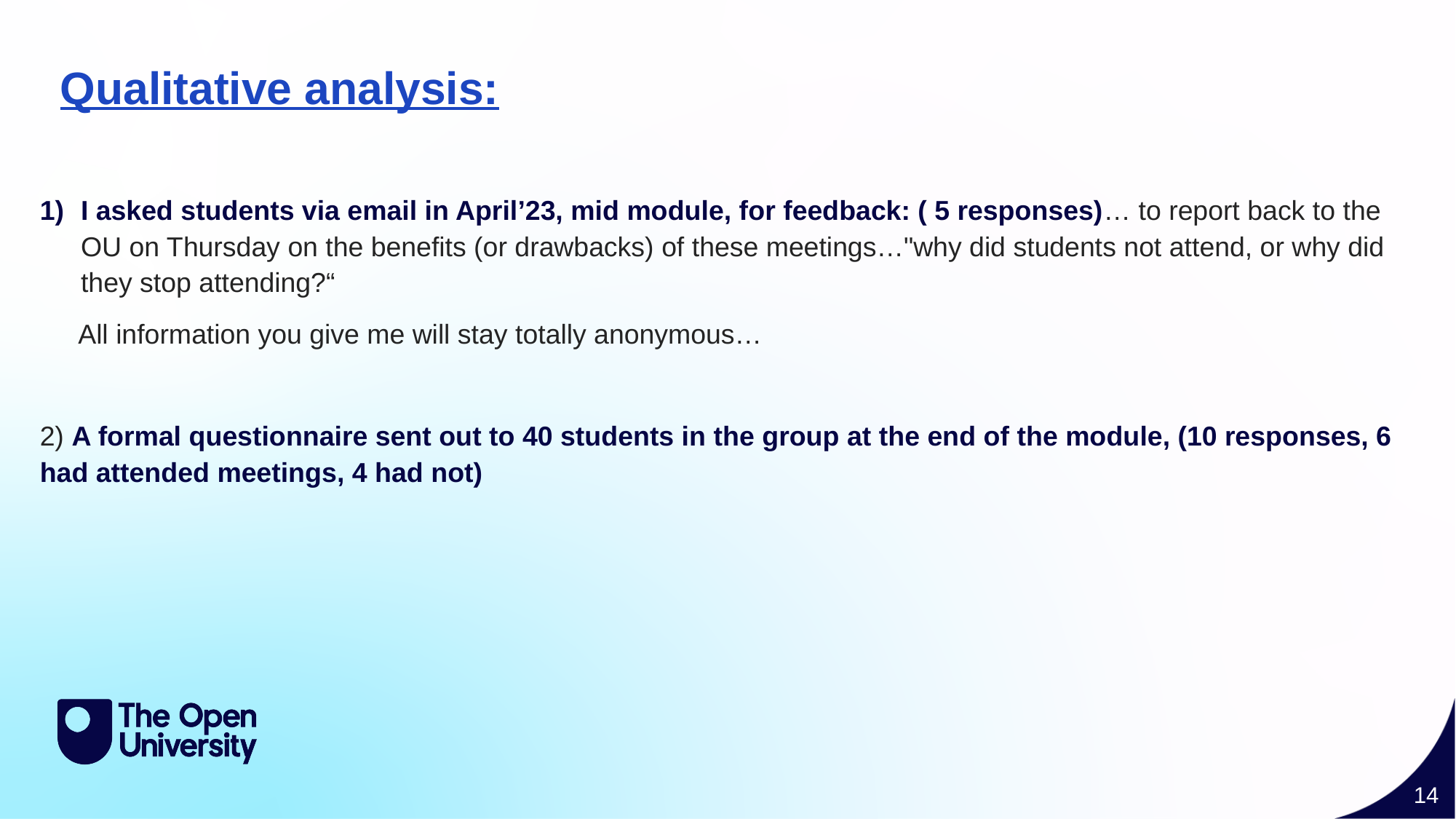

Qualitative analysis:

I asked students via email in April’23, mid module, for feedback: ( 5 responses)… to report back to the OU on Thursday on the benefits (or drawbacks) of these meetings…"why did students not attend, or why did they stop attending?“
     All information you give me will stay totally anonymous…

2) A formal questionnaire sent out to 40 students in the group at the end of the module, (10 responses, 6 had attended meetings, 4 had not)